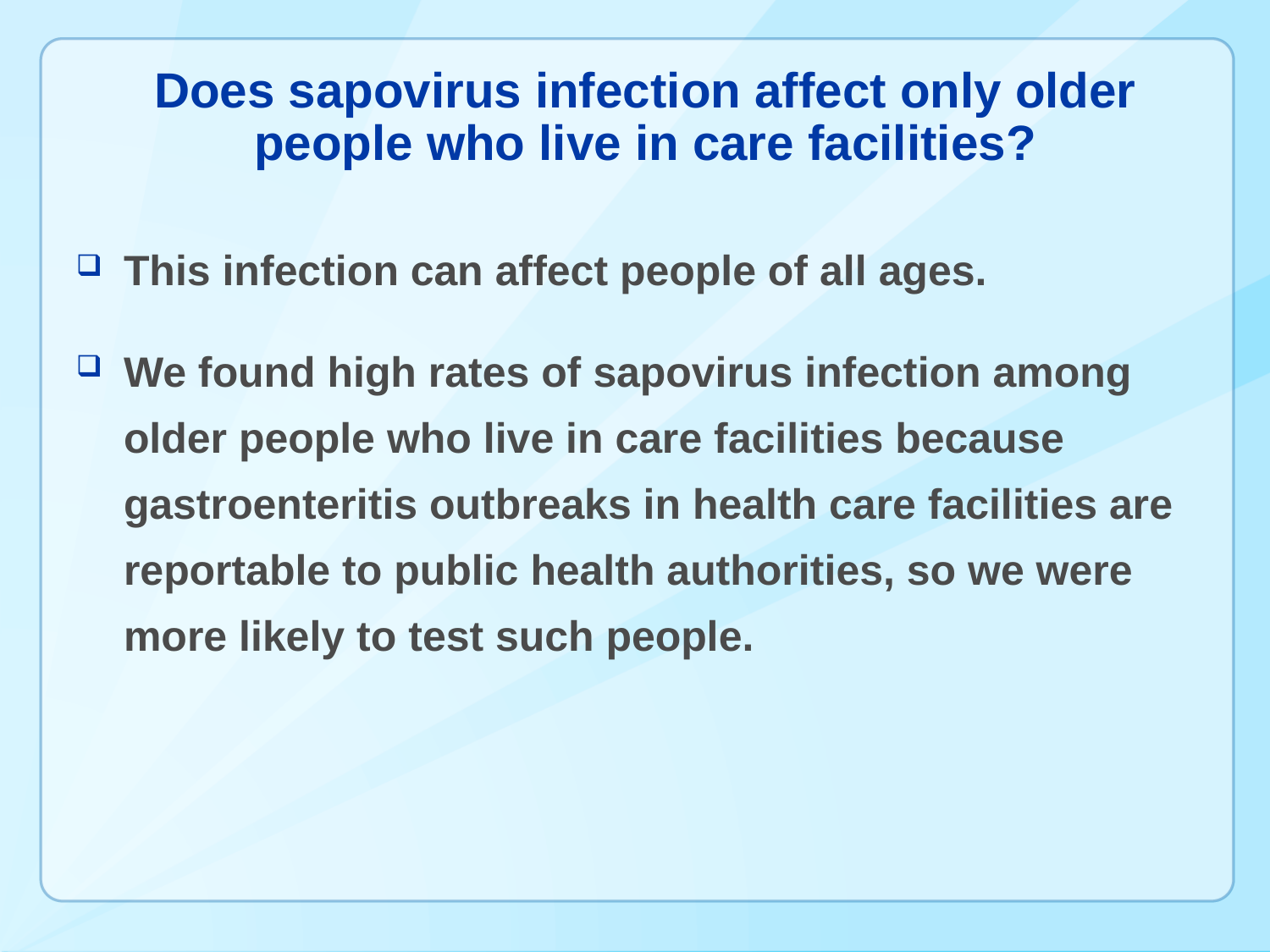

# Does sapovirus infection affect only older people who live in care facilities?
This infection can affect people of all ages.
We found high rates of sapovirus infection among older people who live in care facilities because gastroenteritis outbreaks in health care facilities are reportable to public health authorities, so we were more likely to test such people.